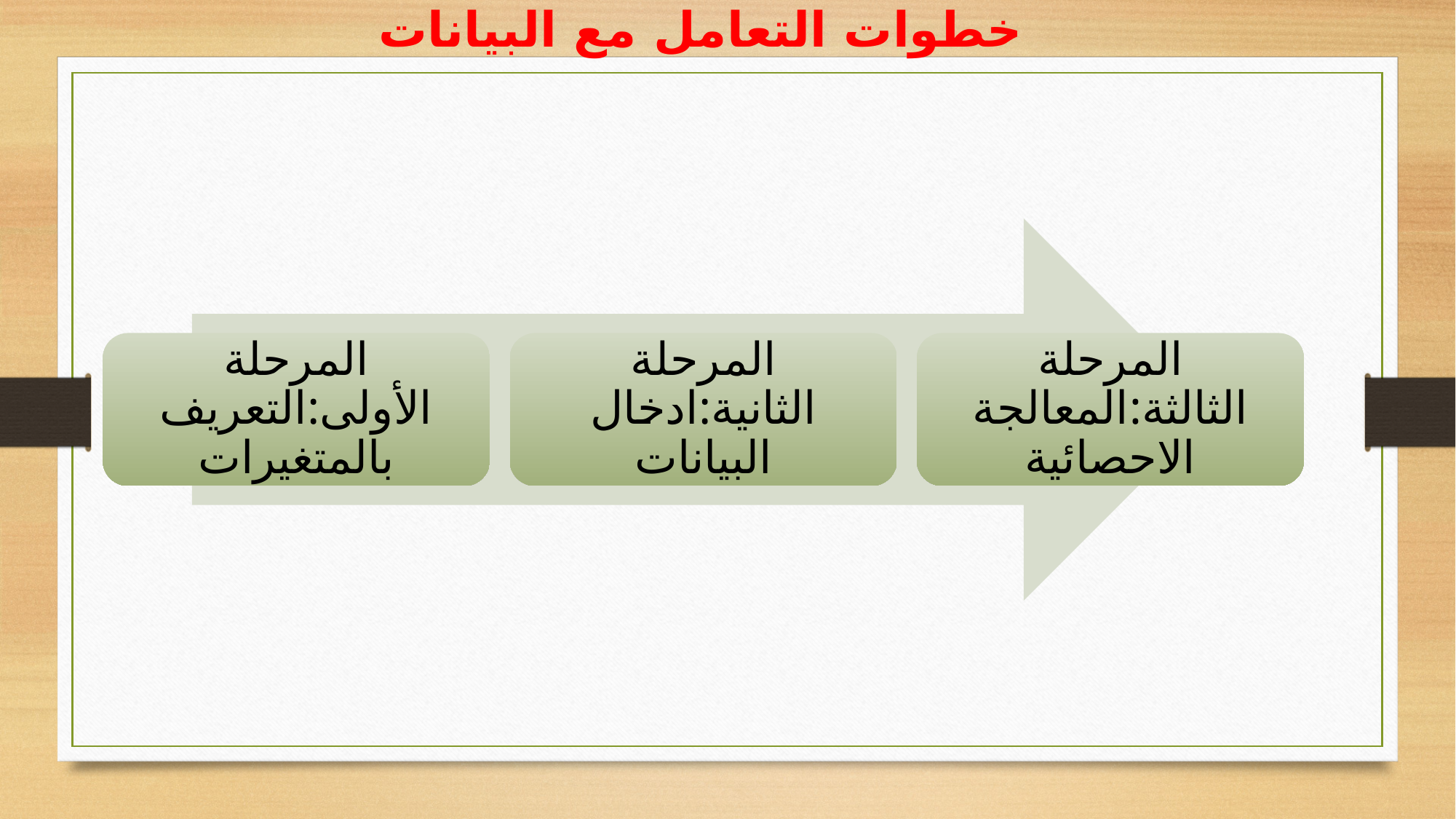

خطوات التعامل مع البيانات
المرحلة الأولى:التعريف بالمتغيرات
المرحلة الثانية:ادخال البيانات
المرحلة الثالثة:المعالجة الاحصائية